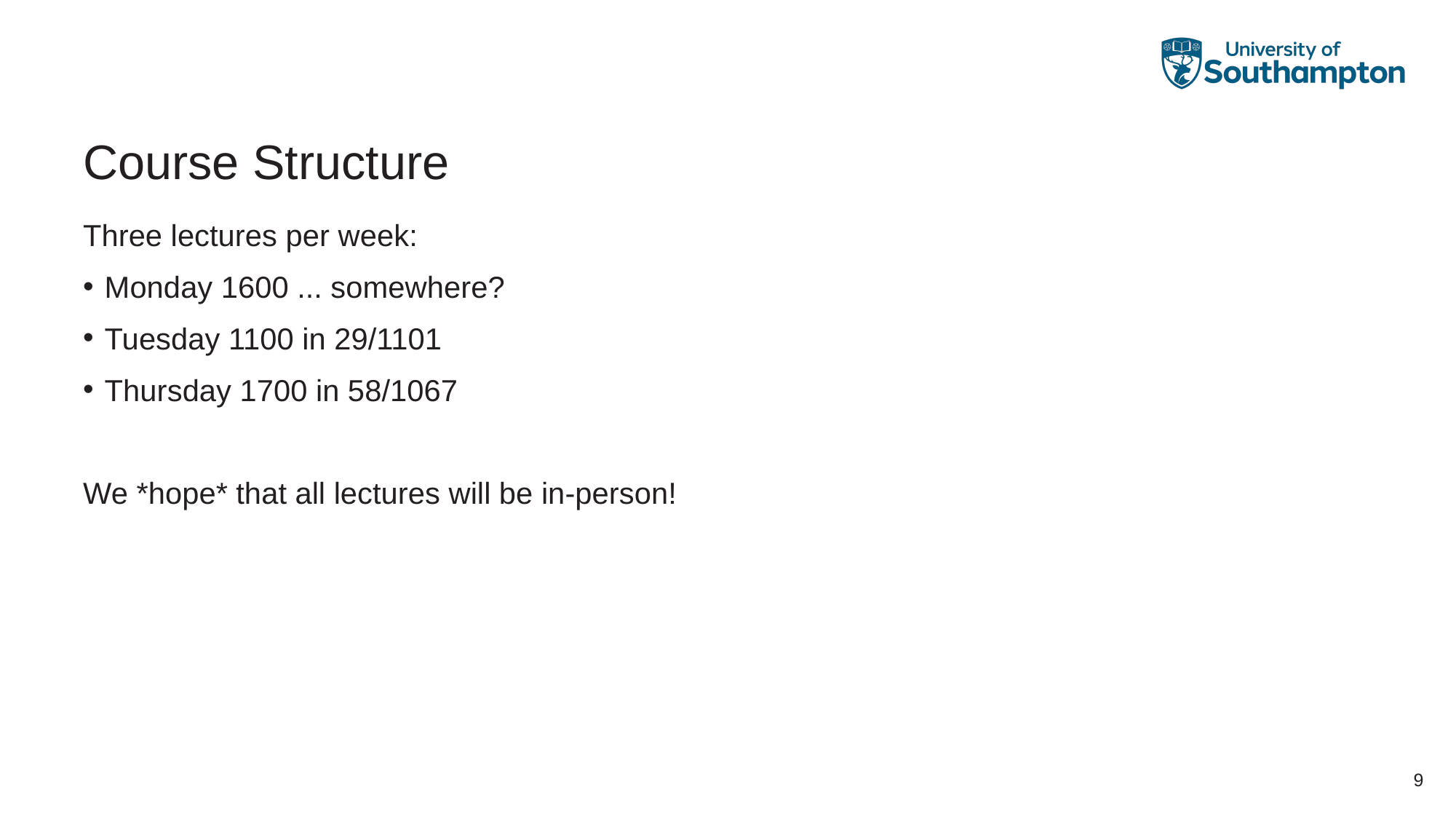

# Course Structure
Three lectures per week:
Monday 1600 ... somewhere?
Tuesday 1100 in 29/1101
Thursday 1700 in 58/1067

We *hope* that all lectures will be in-person!